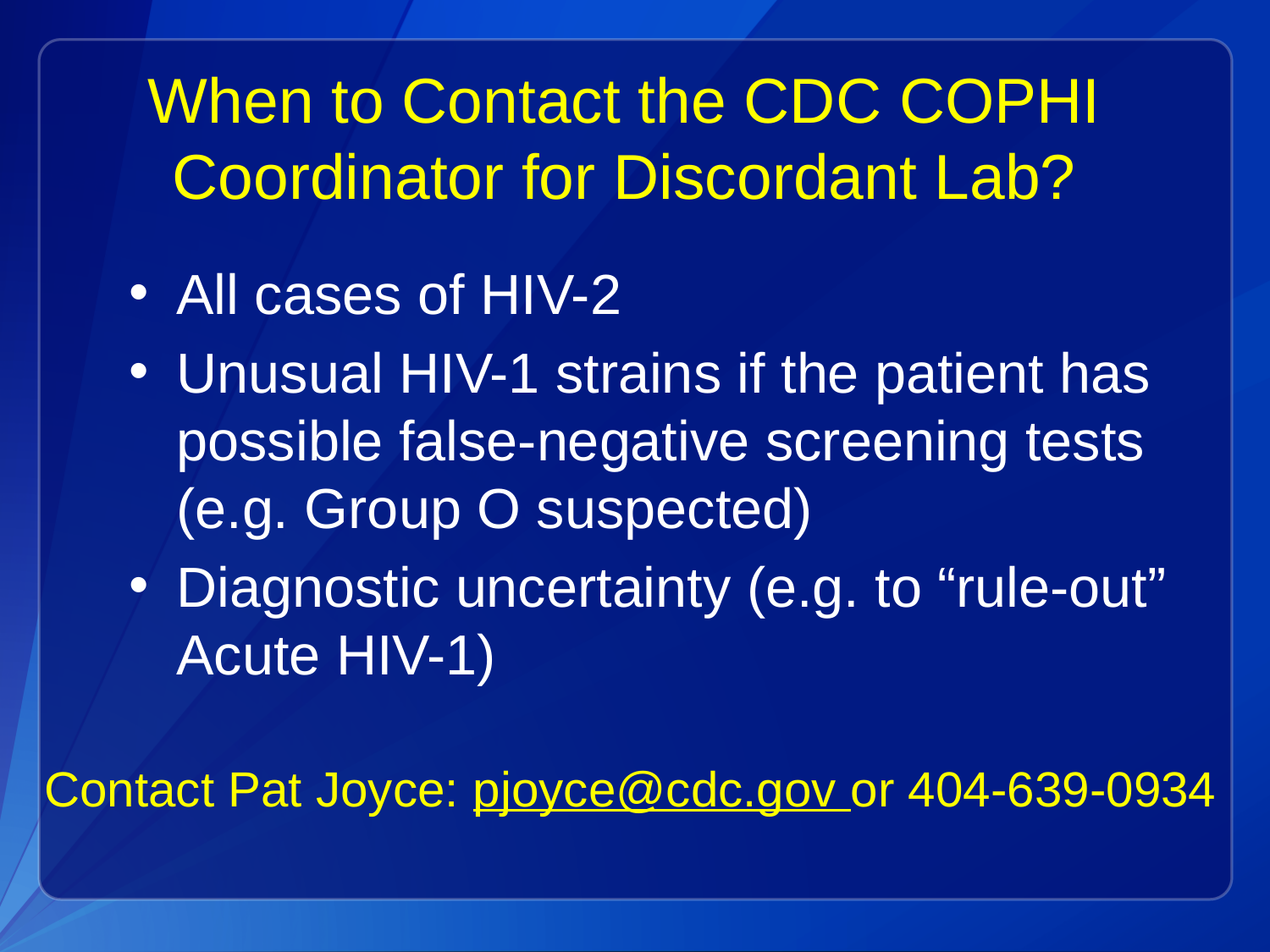

When to Contact the CDC COPHI Coordinator for Discordant Lab?
All cases of HIV-2
Unusual HIV-1 strains if the patient has possible false-negative screening tests  (e.g. Group O suspected)
Diagnostic uncertainty (e.g. to “rule-out” Acute HIV-1)
Contact Pat Joyce: pjoyce@cdc.gov or 404-639-0934